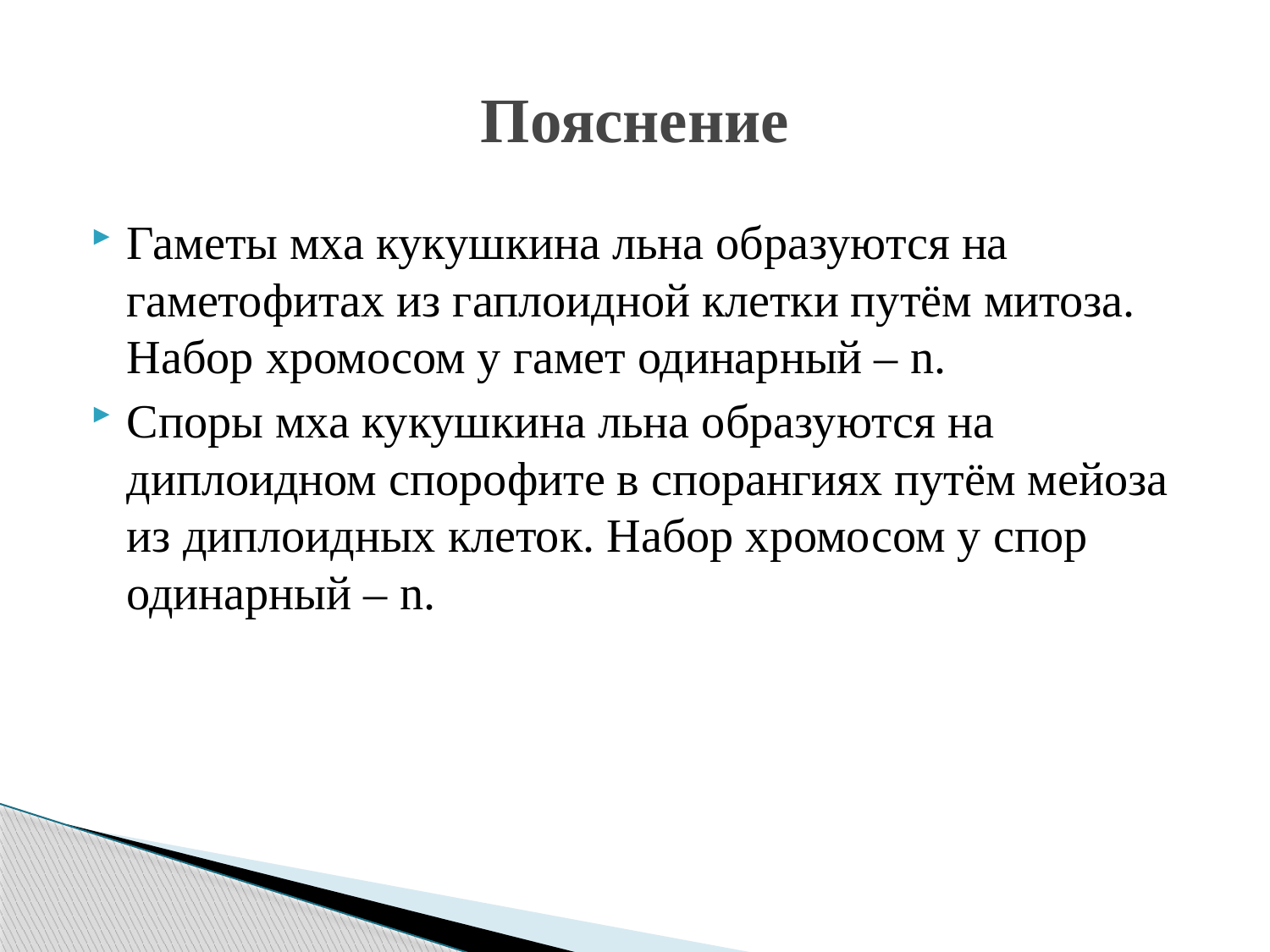

# Пояснение
Гаметы мха кукушкина льна образуются на гаметофитах из гаплоидной клетки путём митоза. Набор хромосом у гамет одинарный – n.
Споры мха кукушкина льна образуются на диплоидном спорофите в спорангиях путём мейоза из диплоидных клеток. Набор хромосом у спор одинарный – n.